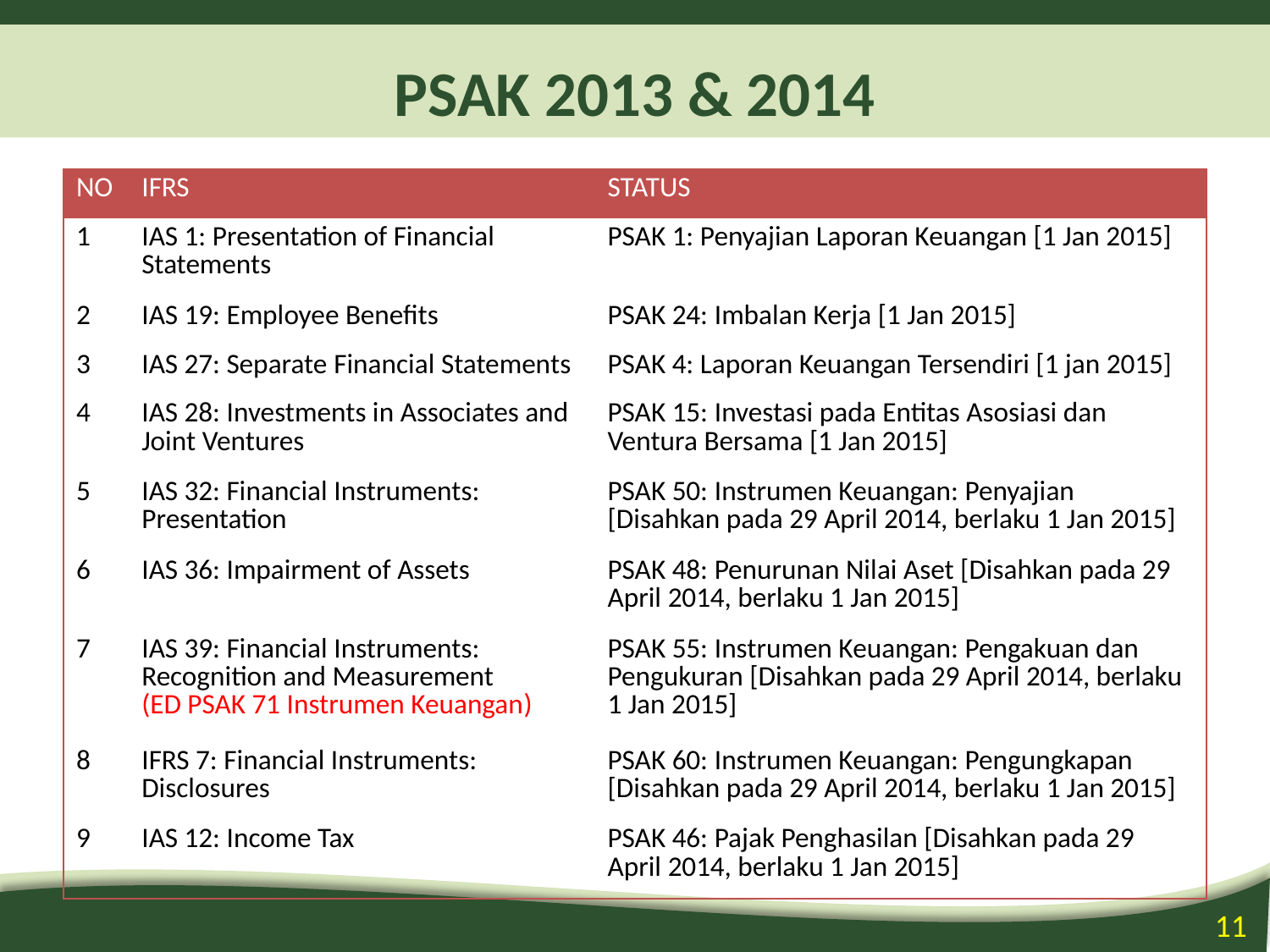

# PSAK 2013 & 2014
| NO | IFRS | STATUS |
| --- | --- | --- |
| 1 | IAS 1: Presentation of Financial Statements | PSAK 1: Penyajian Laporan Keuangan [1 Jan 2015] |
| 2 | IAS 19: Employee Benefits | PSAK 24: Imbalan Kerja [1 Jan 2015] |
| 3 | IAS 27: Separate Financial Statements | PSAK 4: Laporan Keuangan Tersendiri [1 jan 2015] |
| 4 | IAS 28: Investments in Associates and Joint Ventures | PSAK 15: Investasi pada Entitas Asosiasi dan Ventura Bersama [1 Jan 2015] |
| 5 | IAS 32: Financial Instruments: Presentation | PSAK 50: Instrumen Keuangan: Penyajian [Disahkan pada 29 April 2014, berlaku 1 Jan 2015] |
| 6 | IAS 36: Impairment of Assets | PSAK 48: Penurunan Nilai Aset [Disahkan pada 29 April 2014, berlaku 1 Jan 2015] |
| 7 | IAS 39: Financial Instruments: Recognition and Measurement (ED PSAK 71 Instrumen Keuangan) | PSAK 55: Instrumen Keuangan: Pengakuan dan Pengukuran [Disahkan pada 29 April 2014, berlaku 1 Jan 2015] |
| 8 | IFRS 7: Financial Instruments: Disclosures | PSAK 60: Instrumen Keuangan: Pengungkapan [Disahkan pada 29 April 2014, berlaku 1 Jan 2015] |
| 9 | IAS 12: Income Tax | PSAK 46: Pajak Penghasilan [Disahkan pada 29 April 2014, berlaku 1 Jan 2015] |